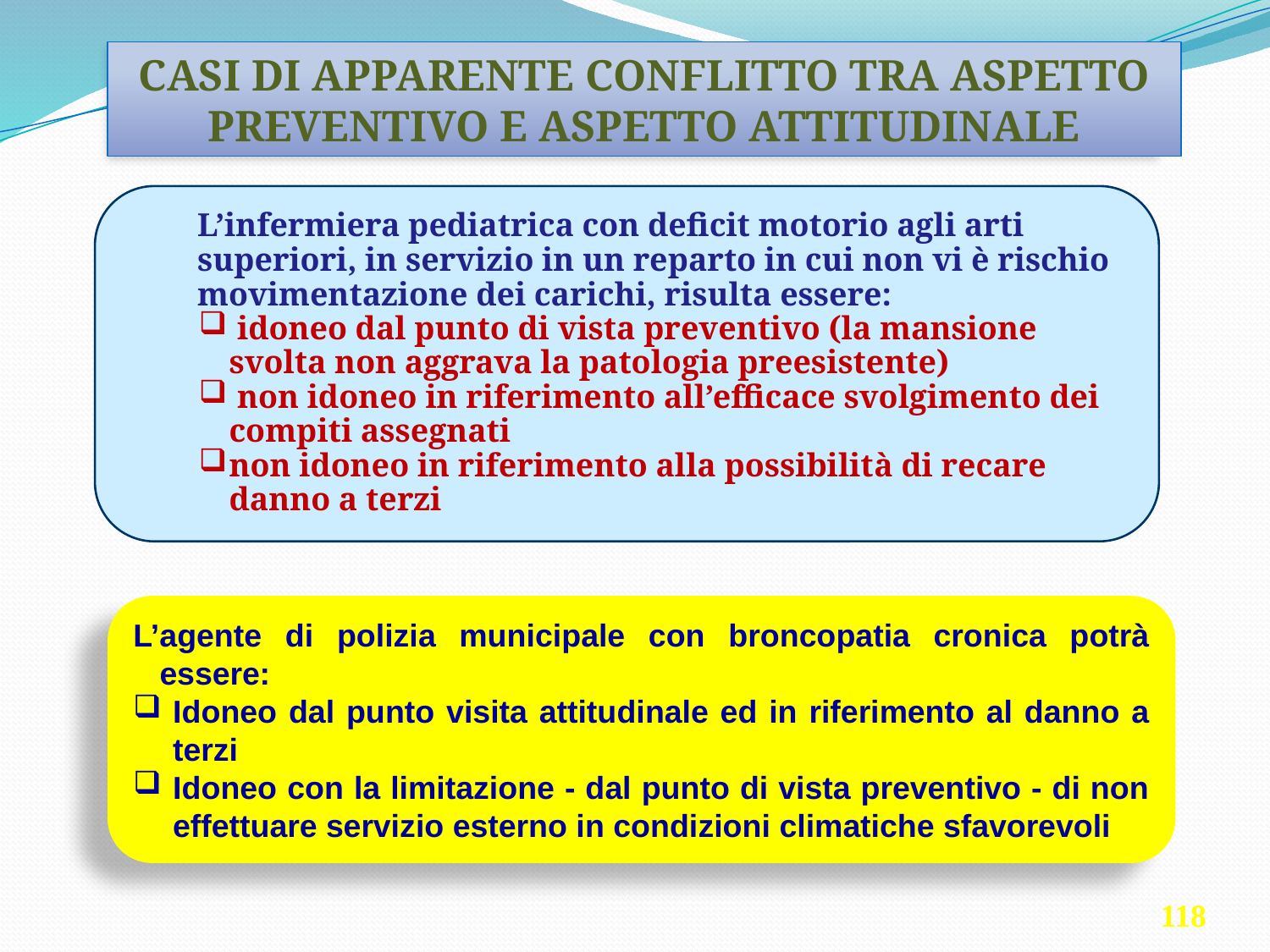

CASI DI APPARENTE CONFLITTO TRA ASPETTO PREVENTIVO E ASPETTO ATTITUDINALE
L’infermiera pediatrica con deficit motorio agli arti superiori, in servizio in un reparto in cui non vi è rischio movimentazione dei carichi, risulta essere:
 idoneo dal punto di vista preventivo (la mansione svolta non aggrava la patologia preesistente)
 non idoneo in riferimento all’efficace svolgimento dei compiti assegnati
non idoneo in riferimento alla possibilità di recare danno a terzi
L’agente di polizia municipale con broncopatia cronica potrà essere:
Idoneo dal punto visita attitudinale ed in riferimento al danno a terzi
Idoneo con la limitazione - dal punto di vista preventivo - di non effettuare servizio esterno in condizioni climatiche sfavorevoli

118